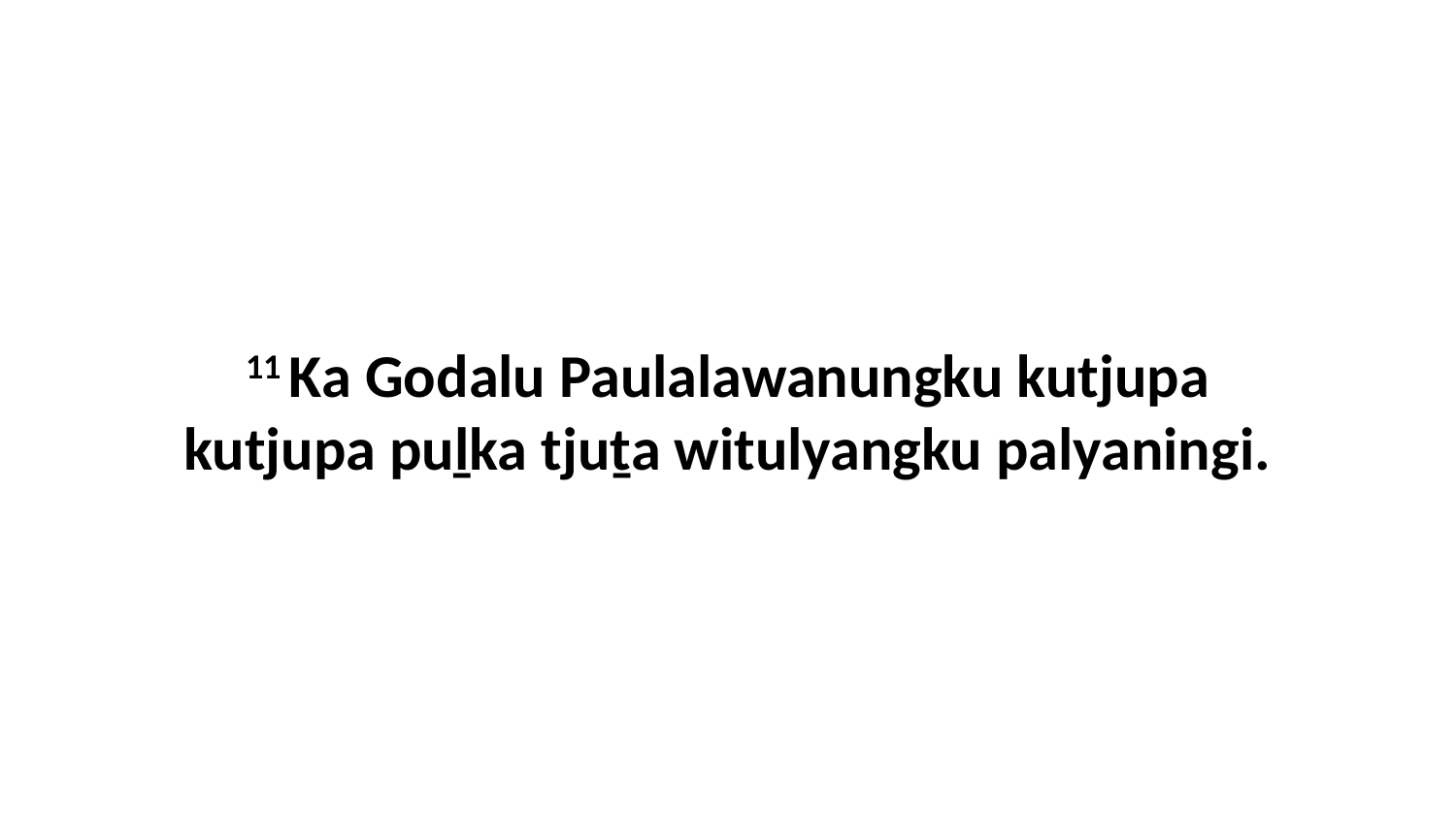

11 Ka Godalu Paulalawanungku kutjupa kutjupa puḻka tjuṯa witulyangku palyaningi.